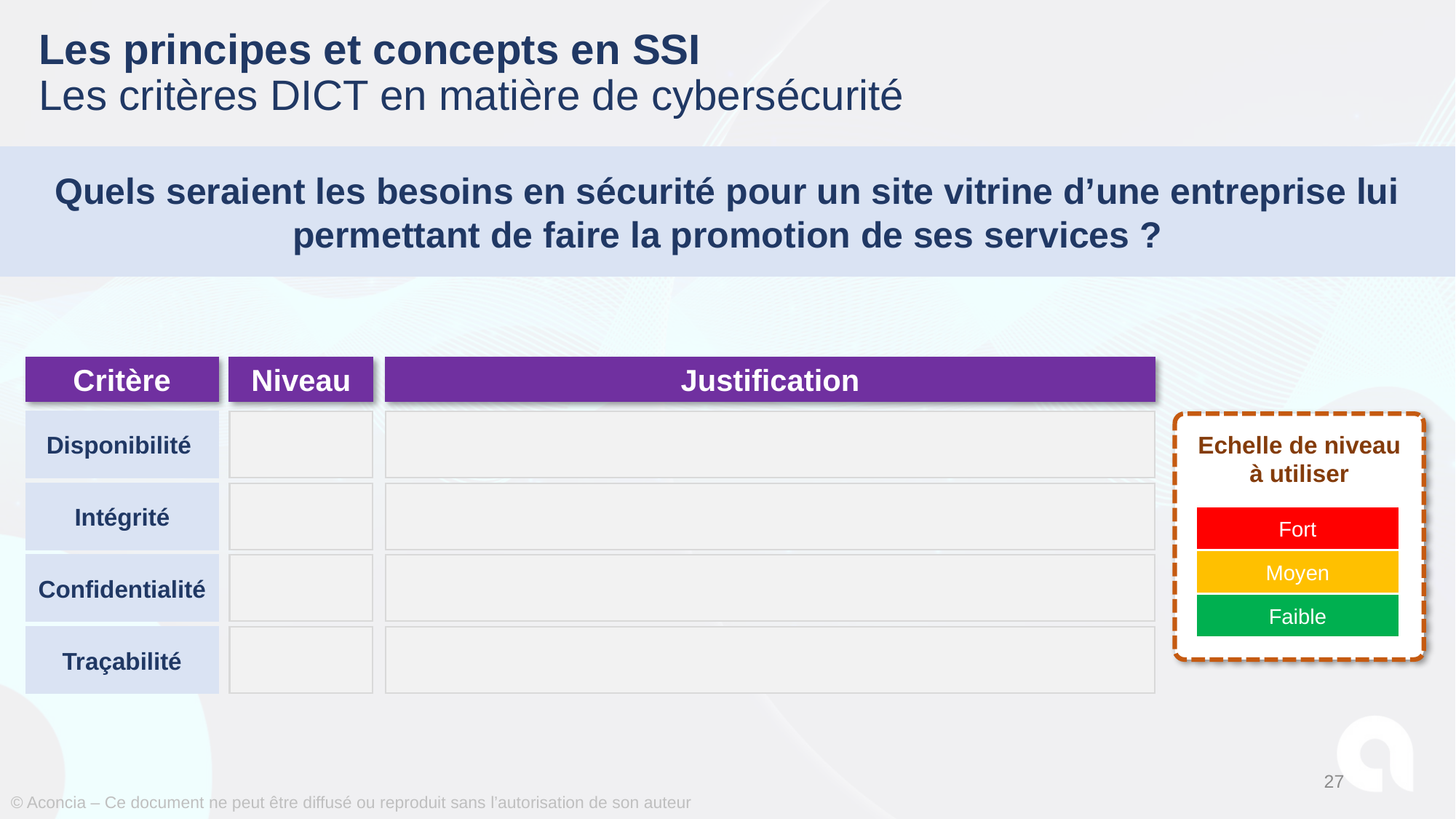

# Les principes et concepts en SSI Les critères DICT en matière de cybersécurité
Quels seraient les besoins en sécurité pour un site vitrine d’une entreprise lui permettant de faire la promotion de ses services ?
Critère
Niveau
Justification
Disponibilité

Echelle de niveau à utiliser
Intégrité

Fort
Moyen
Confidentialité

Faible
Traçabilité

27
© Aconcia – Ce document ne peut être diffusé ou reproduit sans l’autorisation de son auteur